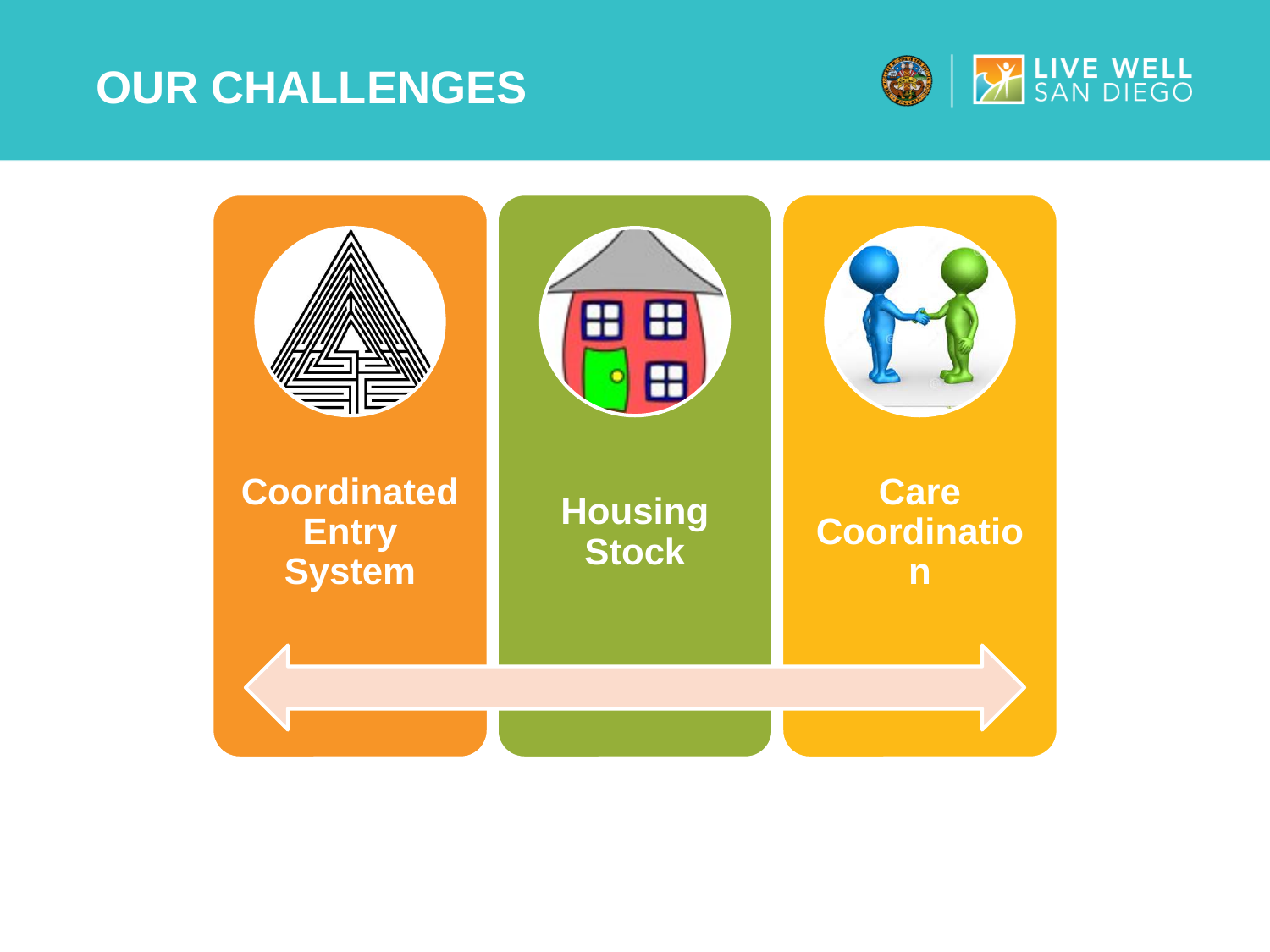

# OUR CHALLENGES
Coordinated Entry System
Housing Stock
Care Coordination